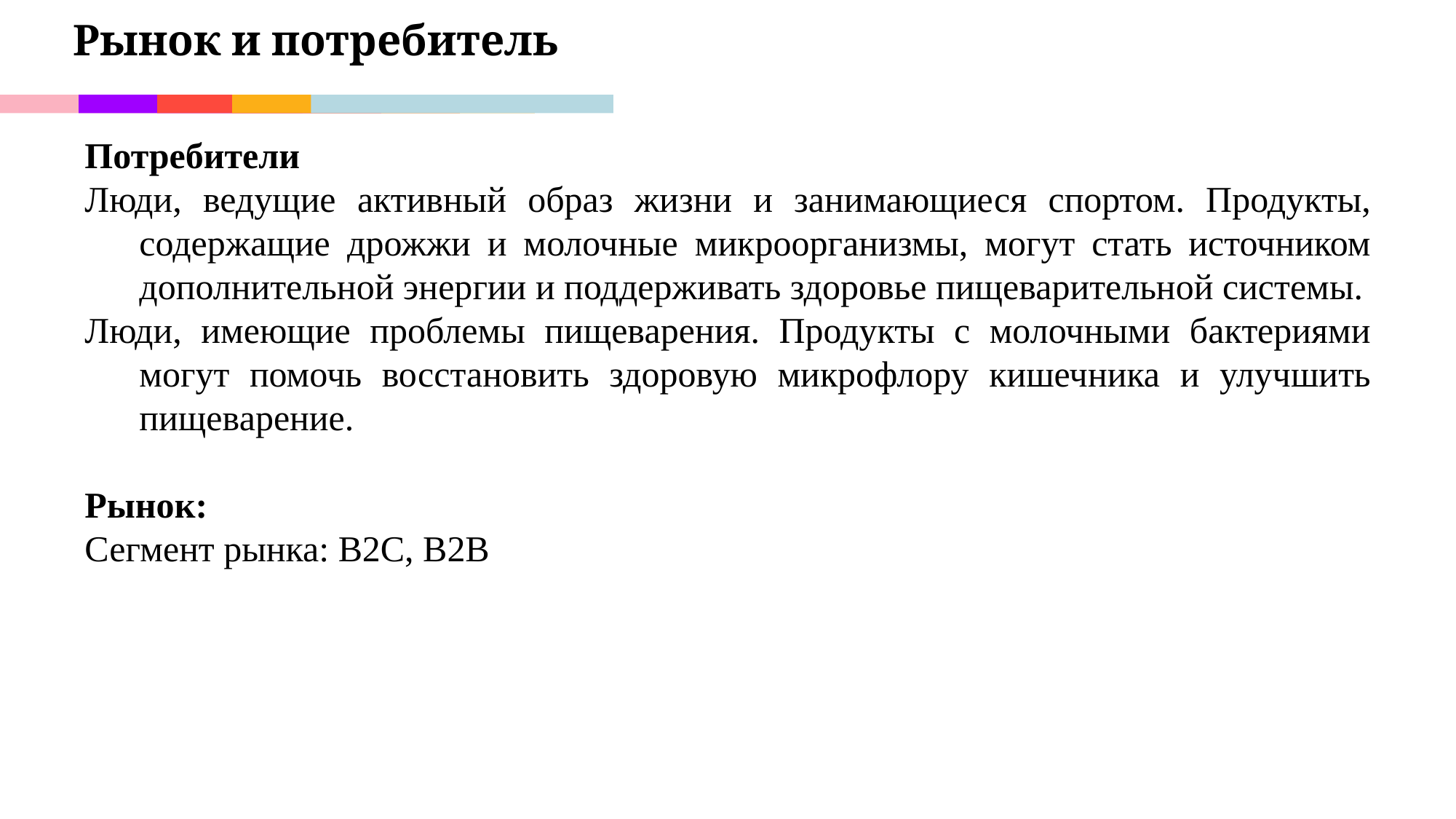

Рынок и потребитель
#

Потребители
Люди, ведущие активный образ жизни и занимающиеся спортом. Продукты, содержащие дрожжи и молочные микроорганизмы, могут стать источником дополнительной энергии и поддерживать здоровье пищеварительной системы.
Люди, имеющие проблемы пищеварения. Продукты с молочными бактериями могут помочь восстановить здоровую микрофлору кишечника и улучшить пищеварение.

Рынок:
Сегмент рынка: B2C, B2B